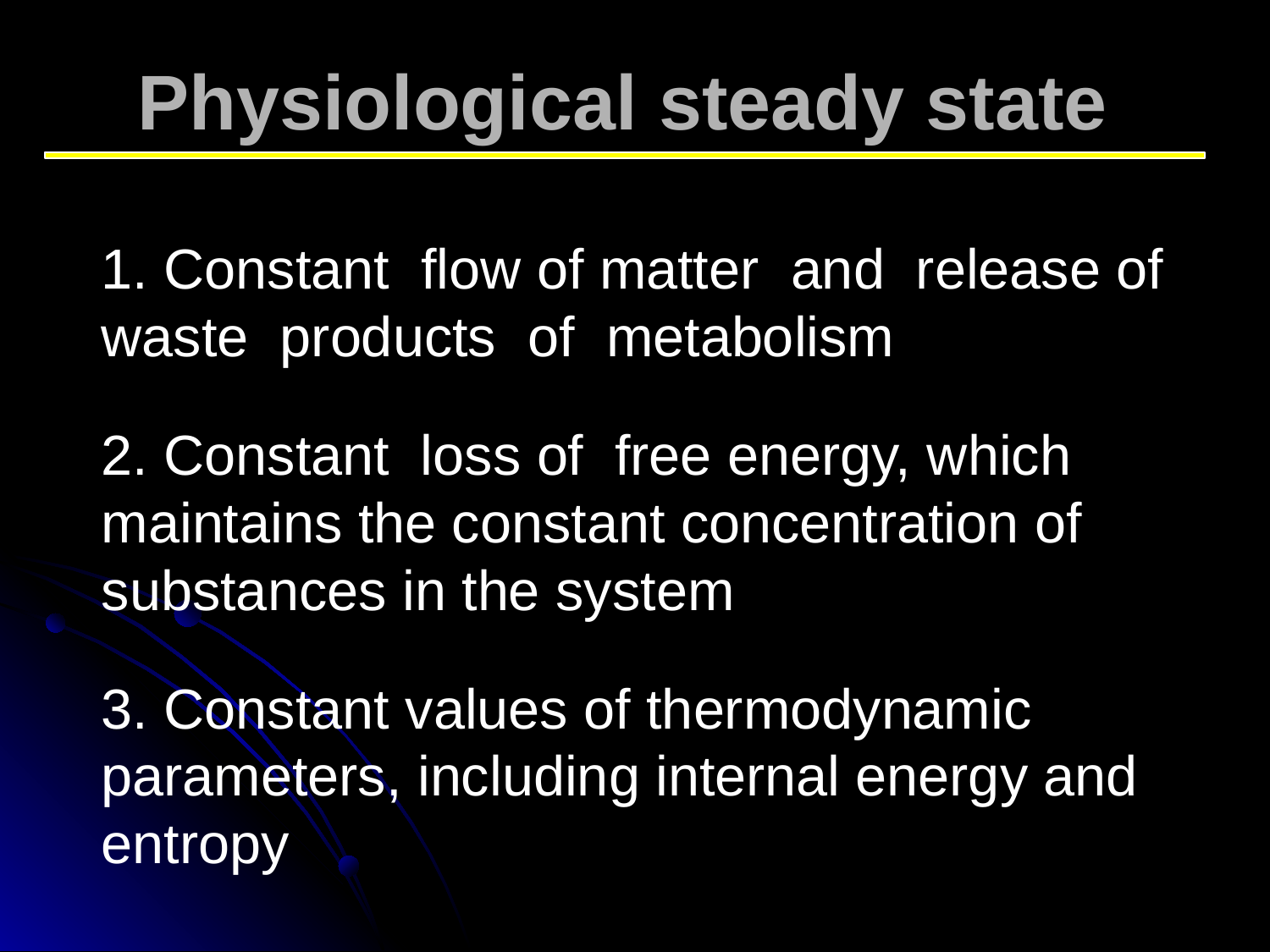

Physiological steady state

1. Constant  flow of matter  and  release of waste  products  of  metabolism
2. Constant  loss of  free energy, which maintains the constant concentration of substances in the system
3. Constant values of thermodynamic parameters, including internal energy and entropy